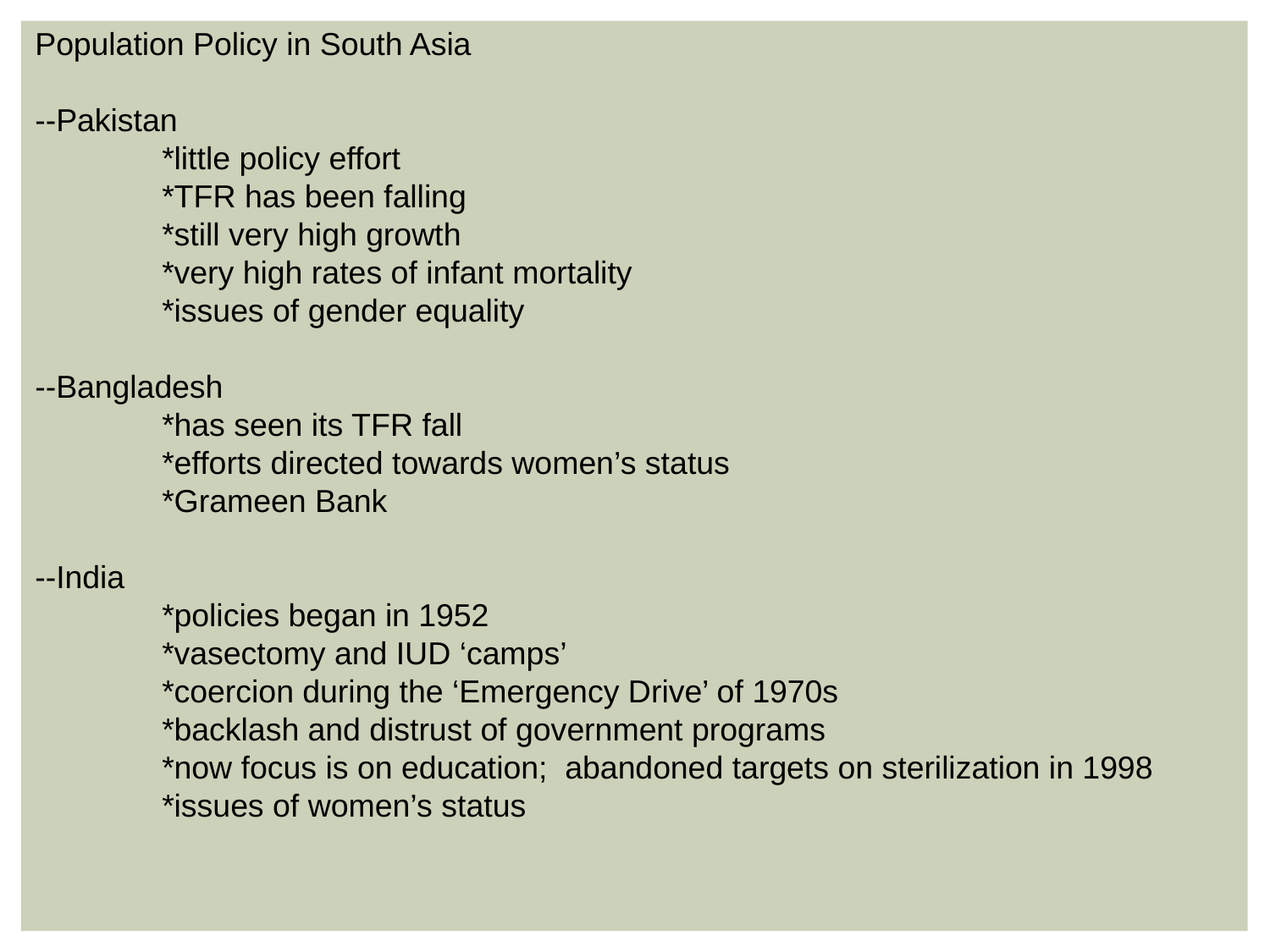

Population Policy in South Asia

--Pakistan
	*little policy effort
	*TFR has been falling
	*still very high growth
	*very high rates of infant mortality
	*issues of gender equality

--Bangladesh
	*has seen its TFR fall
	*efforts directed towards women’s status
	*Grameen Bank

--India
	*policies began in 1952
	*vasectomy and IUD ‘camps’
	*coercion during the ‘Emergency Drive’ of 1970s
	*backlash and distrust of government programs
	*now focus is on education;  abandoned targets on sterilization in 1998
	*issues of women’s status